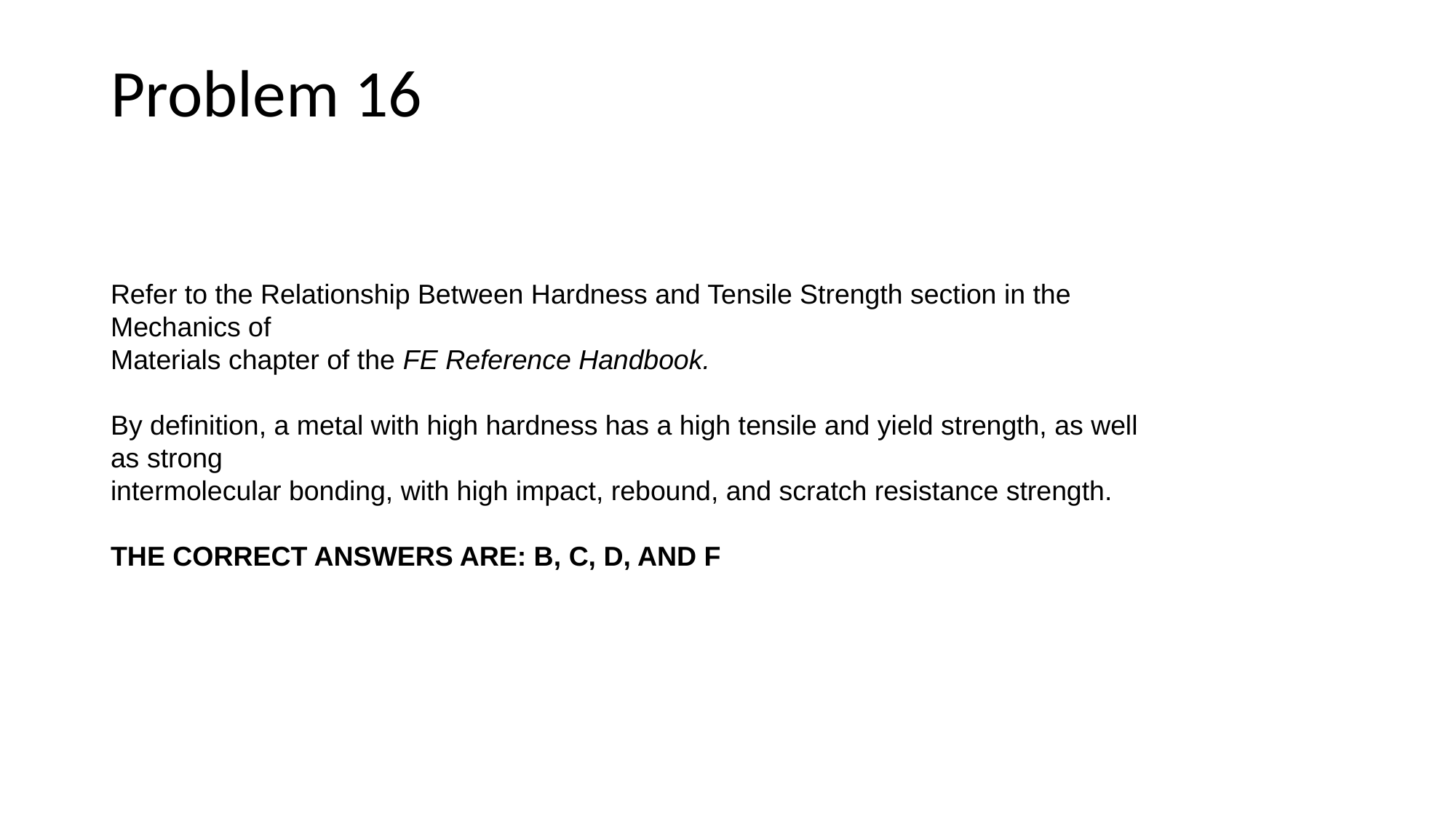

Problem 16
Refer to the Relationship Between Hardness and Tensile Strength section in the Mechanics of
Materials chapter of the FE Reference Handbook.

By definition, a metal with high hardness has a high tensile and yield strength, as well as strong
intermolecular bonding, with high impact, rebound, and scratch resistance strength.

THE CORRECT ANSWERS ARE: B, C, D, AND F